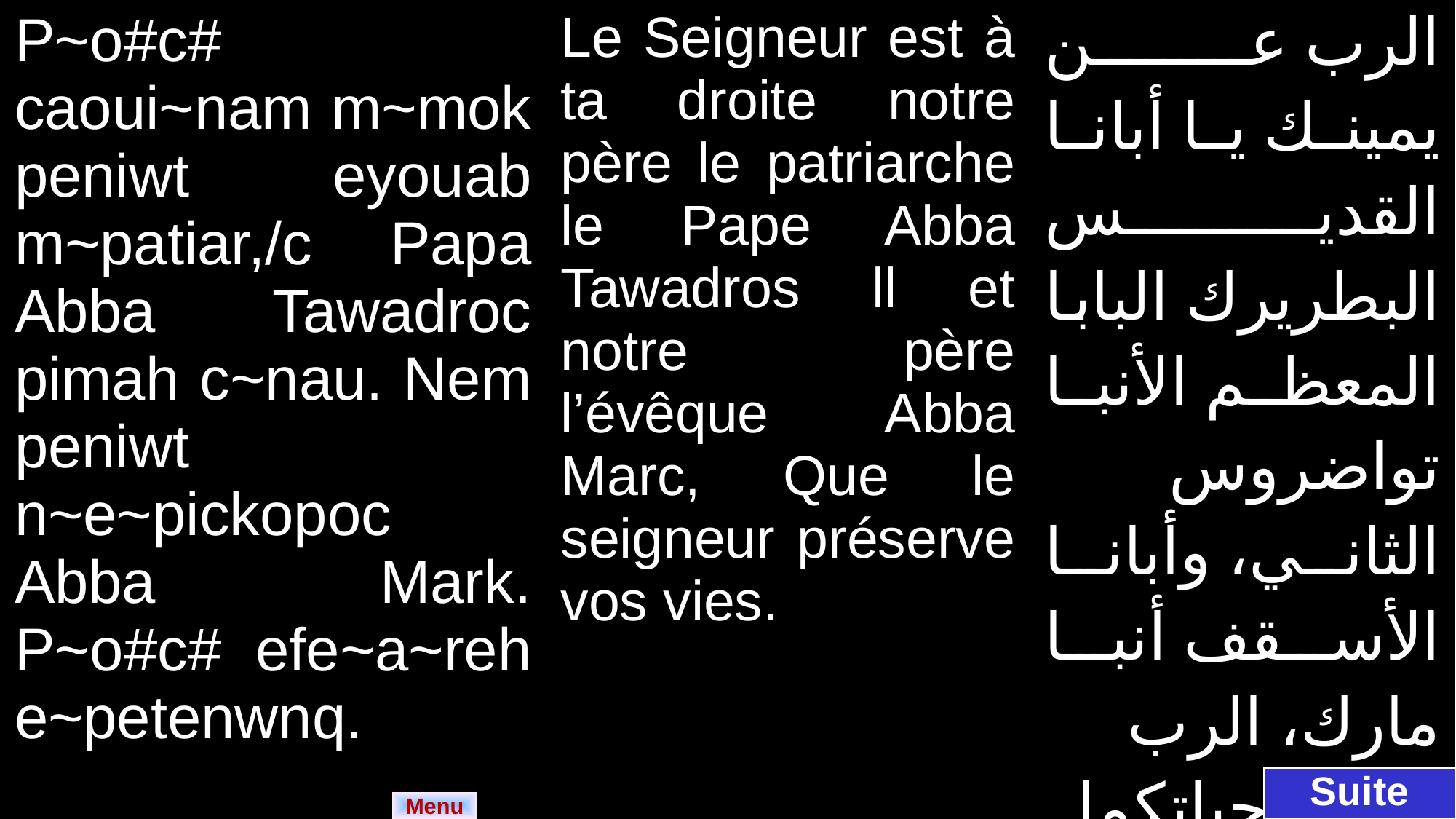

| P~o#c# caoui~nam m~mok peniwt eyouab m~patiar,/c Papa Abba Tawadroc pimah c~nau. Nem peniwt n~e~pickopoc Abba Mark. P~o#c# efe~a~reh e~petenwnq. | Le Seigneur est à ta droite notre père le patriarche le Pape Abba Tawadros ll et notre père l’évêque Abba Marc, Que le seigneur préserve vos vies. | الرب عن يمينك يا أبانا القديس البطريرك البابا المعظم الأنبا تواضروس الثاني، وأبانا الأسقف أنبا مارك، الرب يحفظ حياتكما. |
| --- | --- | --- |
Suite